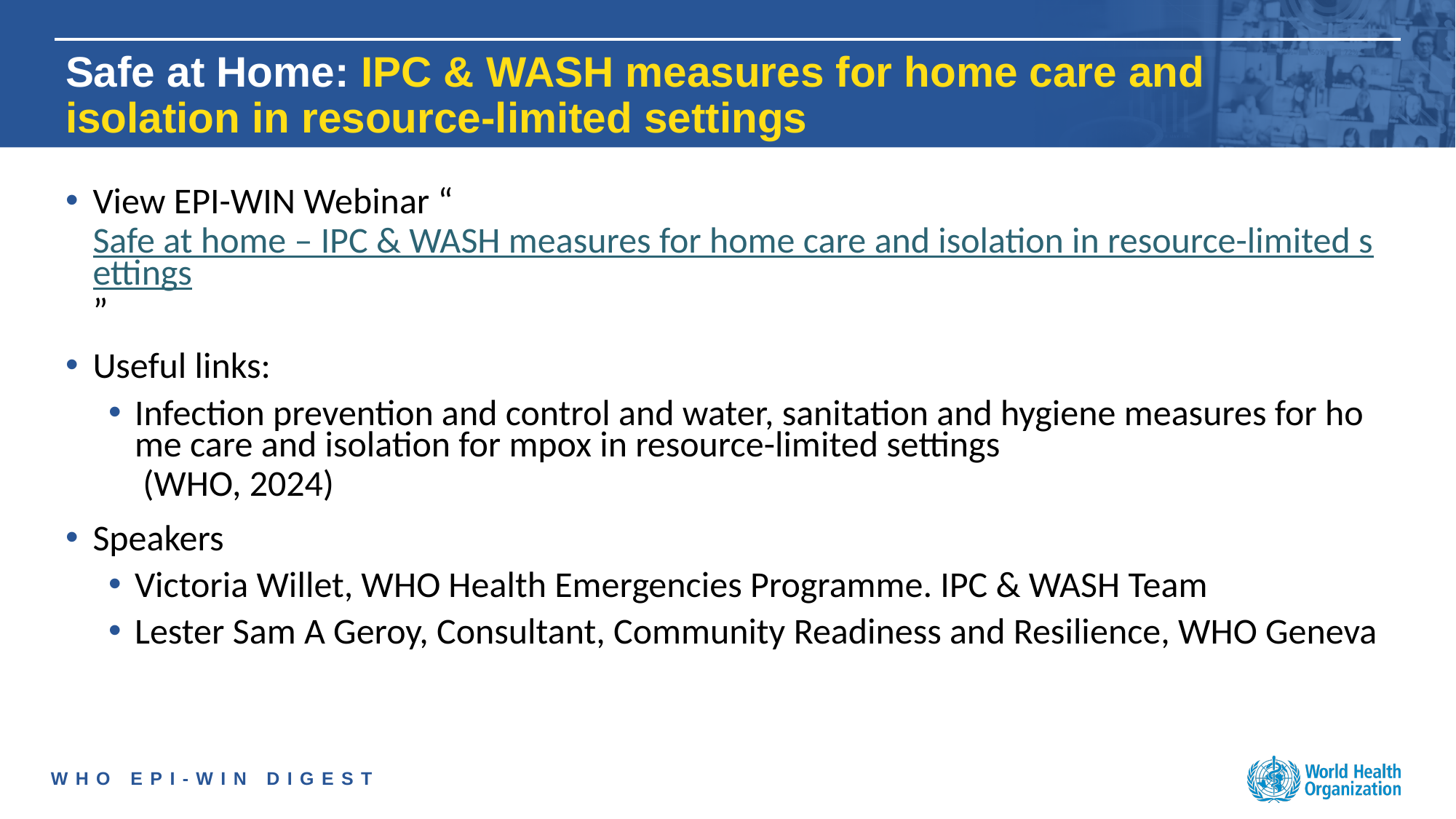

# Safe at Home: IPC & WASH measures for home care and isolation in resource-limited settings
View EPI-WIN Webinar “Safe at home – IPC & WASH measures for home care and isolation in resource-limited settings”
Useful links:
Infection prevention and control and water, sanitation and hygiene measures for home care and isolation for mpox in resource-limited settings (WHO, 2024)
Speakers
Victoria Willet, WHO Health Emergencies Programme. IPC & WASH Team
Lester Sam A Geroy, Consultant, Community Readiness and Resilience, WHO Geneva